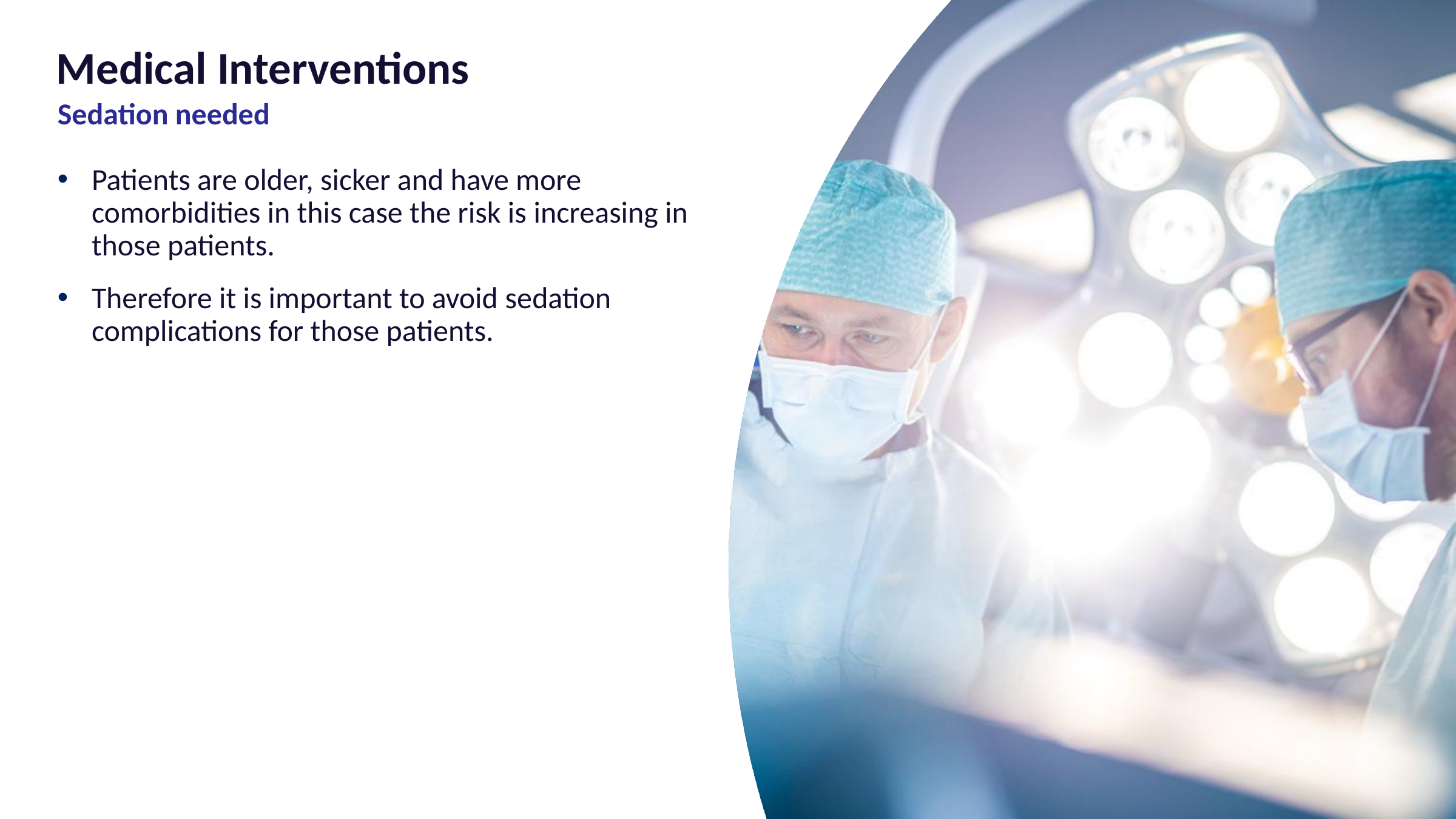

# Medical Interventions
Sedation needed
Patients are older, sicker and have more comorbidities in this case the risk is increasing in those patients.
Therefore it is important to avoid sedation complications for those patients.